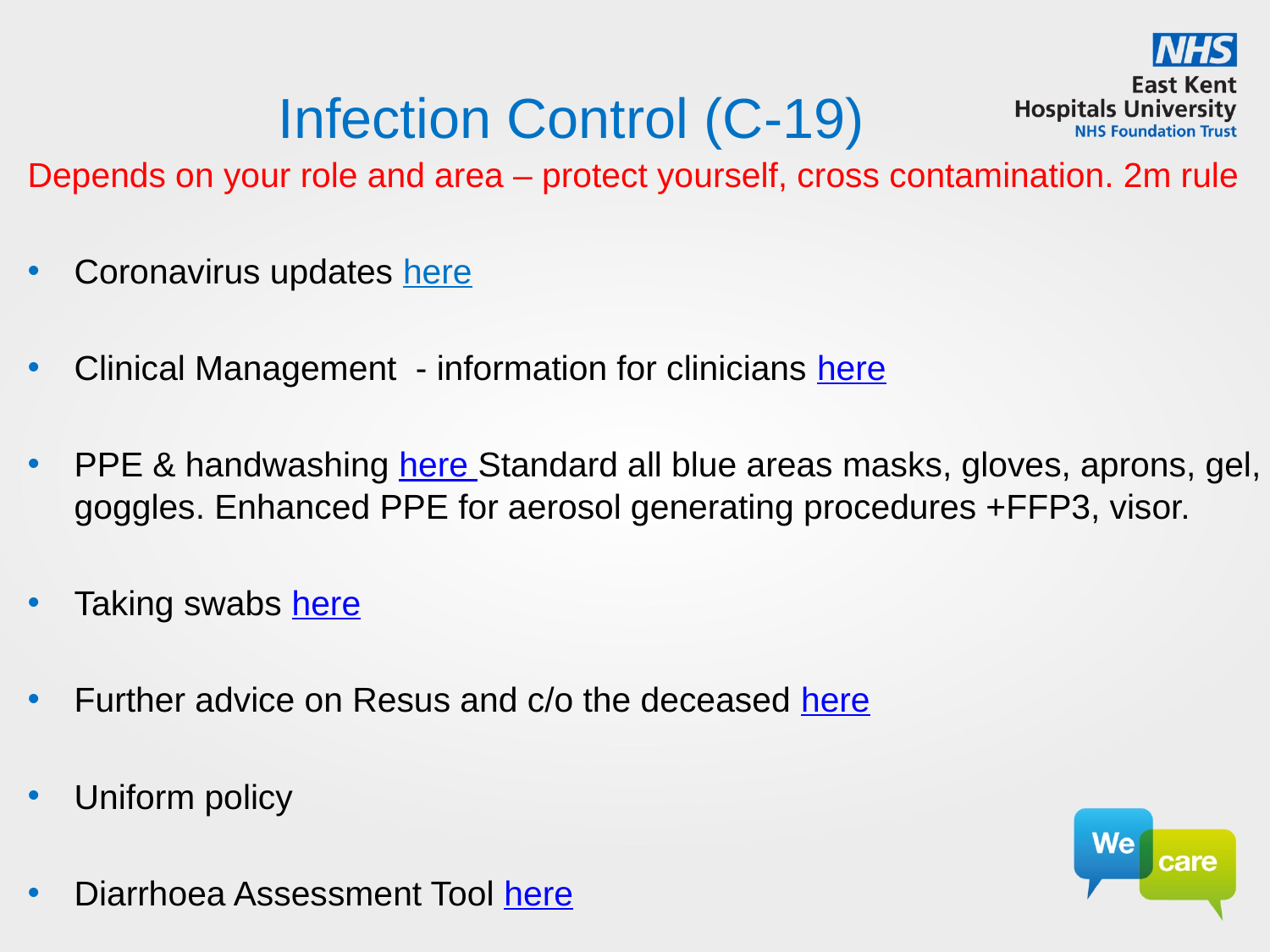

# Infection Control (C-19)
Depends on your role and area – protect yourself, cross contamination. 2m rule

Coronavirus updates here

Clinical Management  - information for clinicians here

PPE & handwashing here Standard all blue areas masks, gloves, aprons, gel, goggles. Enhanced PPE for aerosol generating procedures +FFP3, visor.

Taking swabs here

Further advice on Resus and c/o the deceased here

Uniform policy

Diarrhoea Assessment Tool here